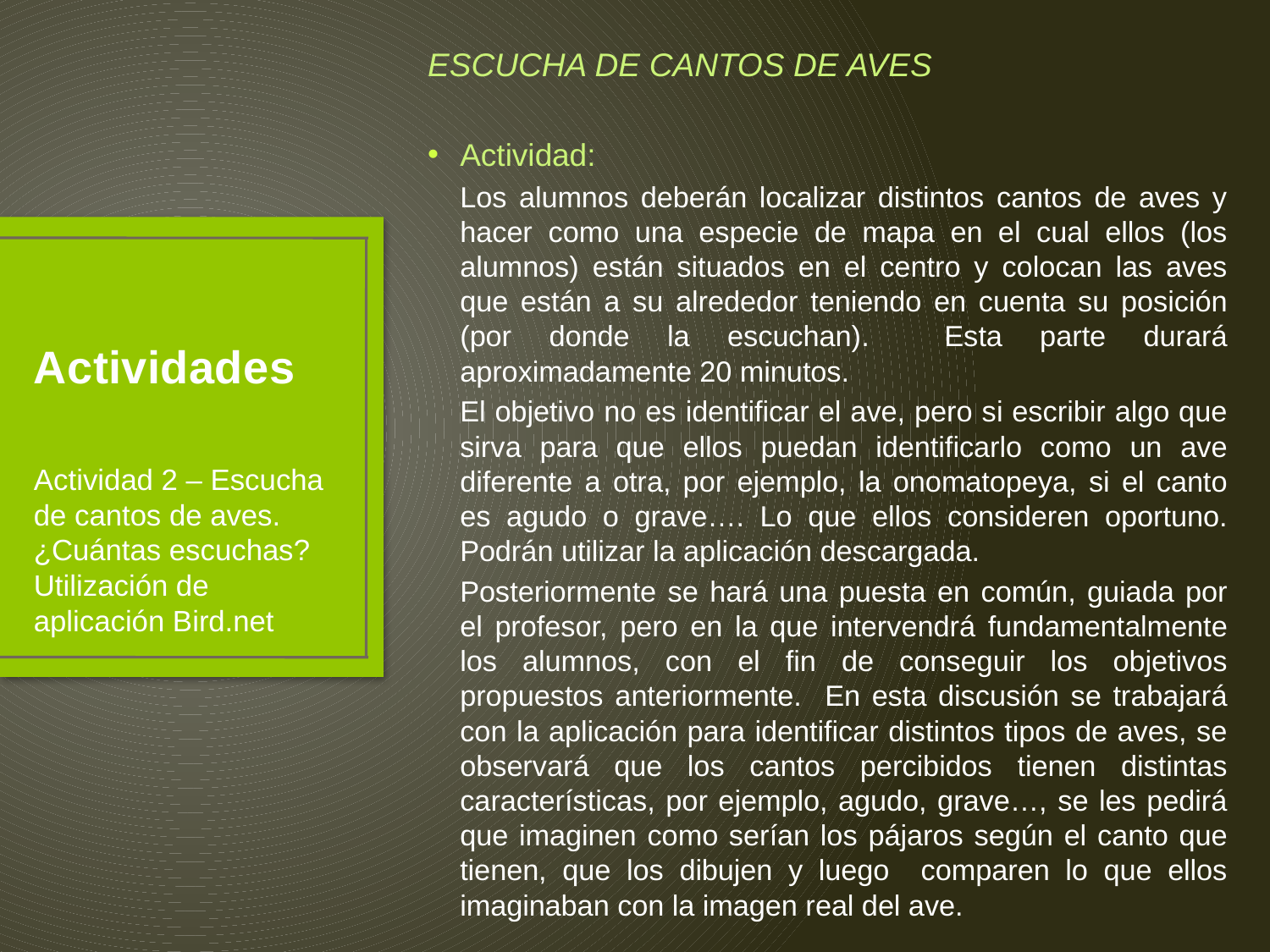

ESCUCHA DE CANTOS DE AVES

Actividad:
Los alumnos deberán localizar distintos cantos de aves y hacer como una especie de mapa en el cual ellos (los alumnos) están situados en el centro y colocan las aves que están a su alrededor teniendo en cuenta su posición (por donde la escuchan).  Esta parte durará aproximadamente 20 minutos.
El objetivo no es identificar el ave, pero si escribir algo que sirva para que ellos puedan identificarlo como un ave diferente a otra, por ejemplo, la onomatopeya, si el canto es agudo o grave…. Lo que ellos consideren oportuno. Podrán utilizar la aplicación descargada.
Posteriormente se hará una puesta en común, guiada por el profesor, pero en la que intervendrá fundamentalmente los alumnos, con el fin de conseguir los objetivos propuestos anteriormente.  En esta discusión se trabajará con la aplicación para identificar distintos tipos de aves, se observará que los cantos percibidos tienen distintas características, por ejemplo, agudo, grave…, se les pedirá que imaginen como serían los pájaros según el canto que tienen, que los dibujen y luego  comparen lo que ellos imaginaban con la imagen real del ave.
# Actividades
Actividad 2 – Escucha de cantos de aves. ¿Cuántas escuchas? Utilización de aplicación Bird.net